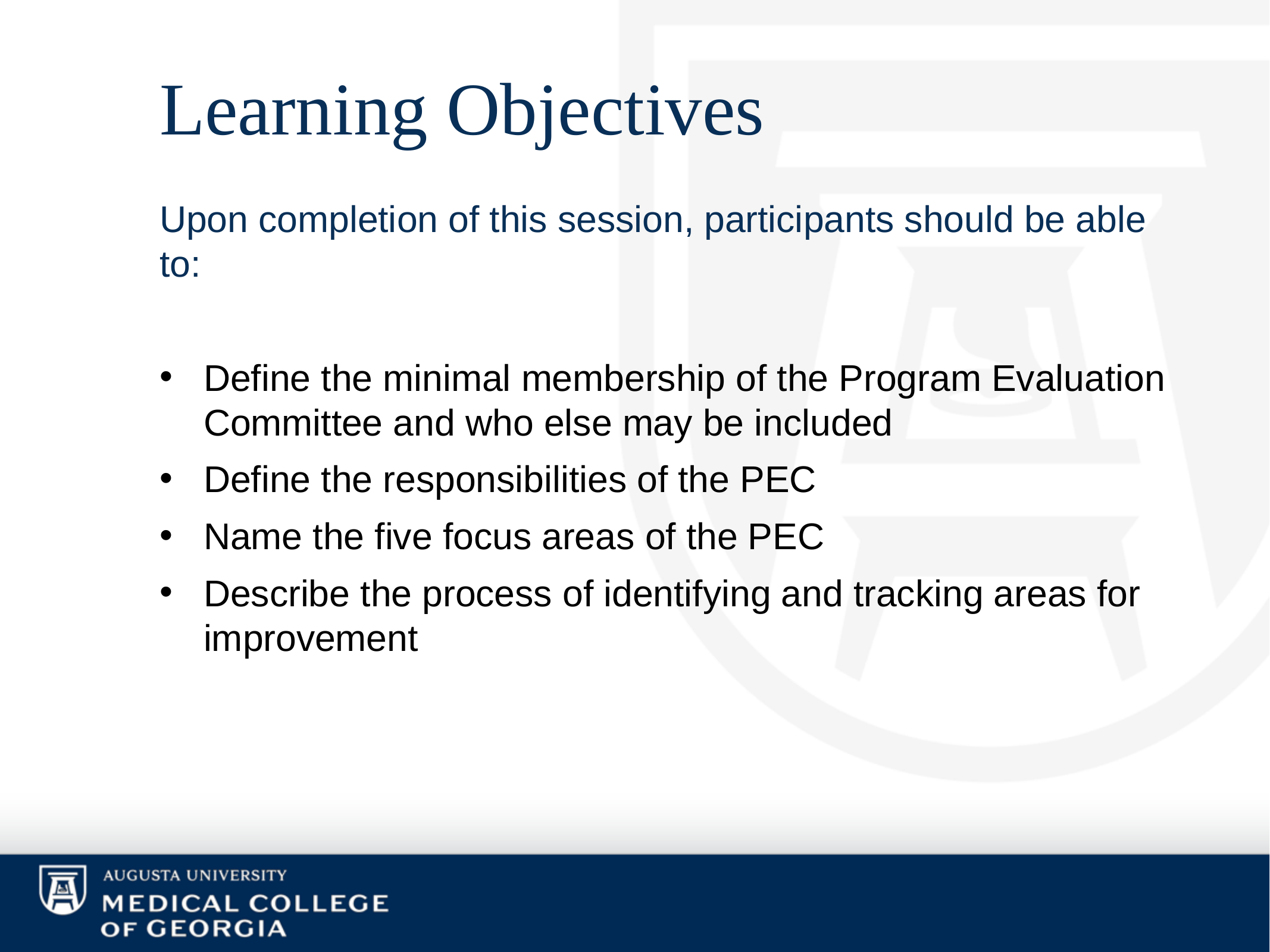

# Learning Objectives
Upon completion of this session, participants should be able to:

Define the minimal membership of the Program Evaluation Committee and who else may be included
Define the responsibilities of the PEC
Name the five focus areas of the PEC
Describe the process of identifying and tracking areas for improvement